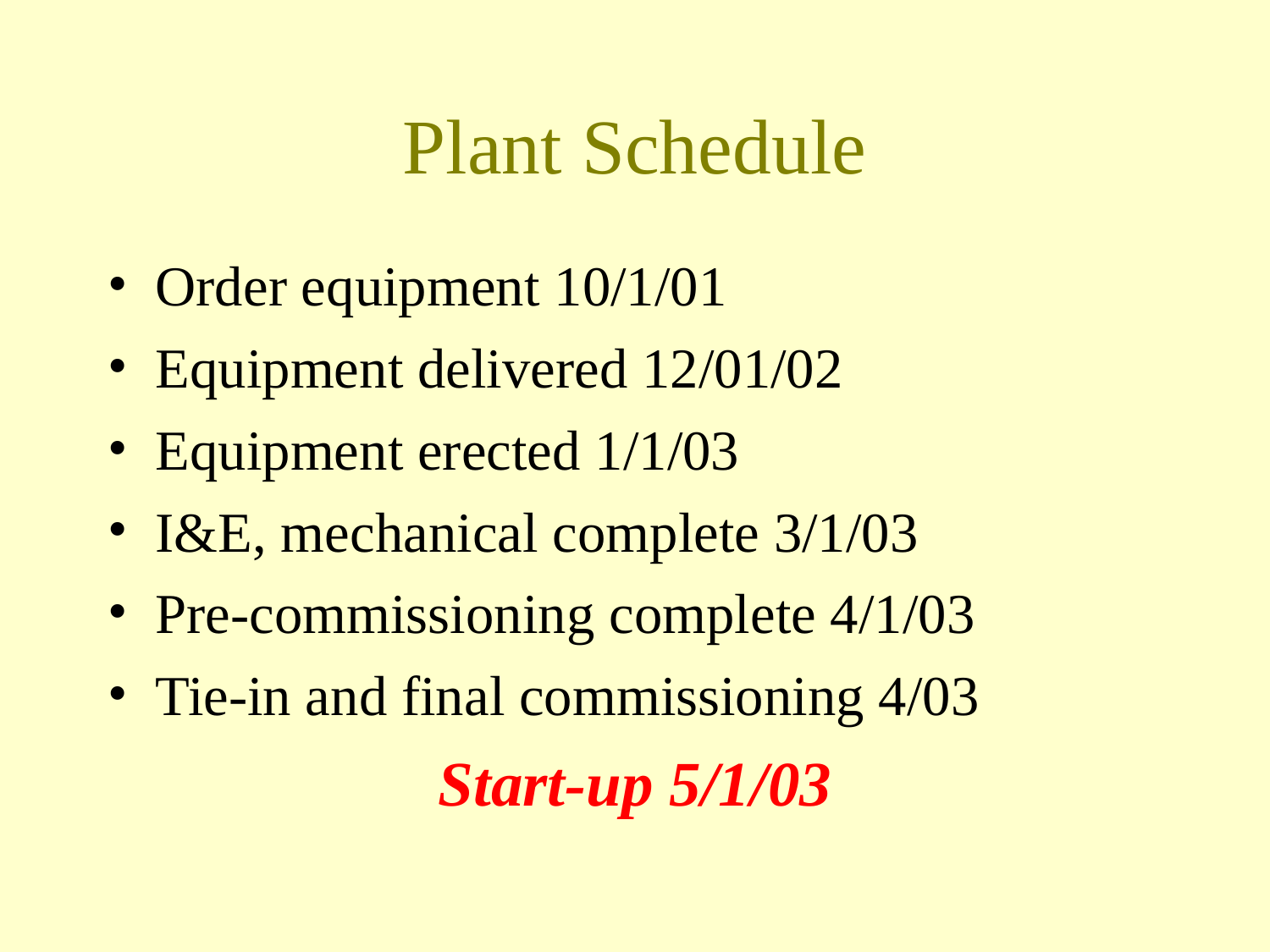

# Plant Schedule
Order equipment 10/1/01
Equipment delivered 12/01/02
Equipment erected 1/1/03
I&E, mechanical complete 3/1/03
Pre-commissioning complete 4/1/03
Tie-in and final commissioning 4/03
Start-up 5/1/03